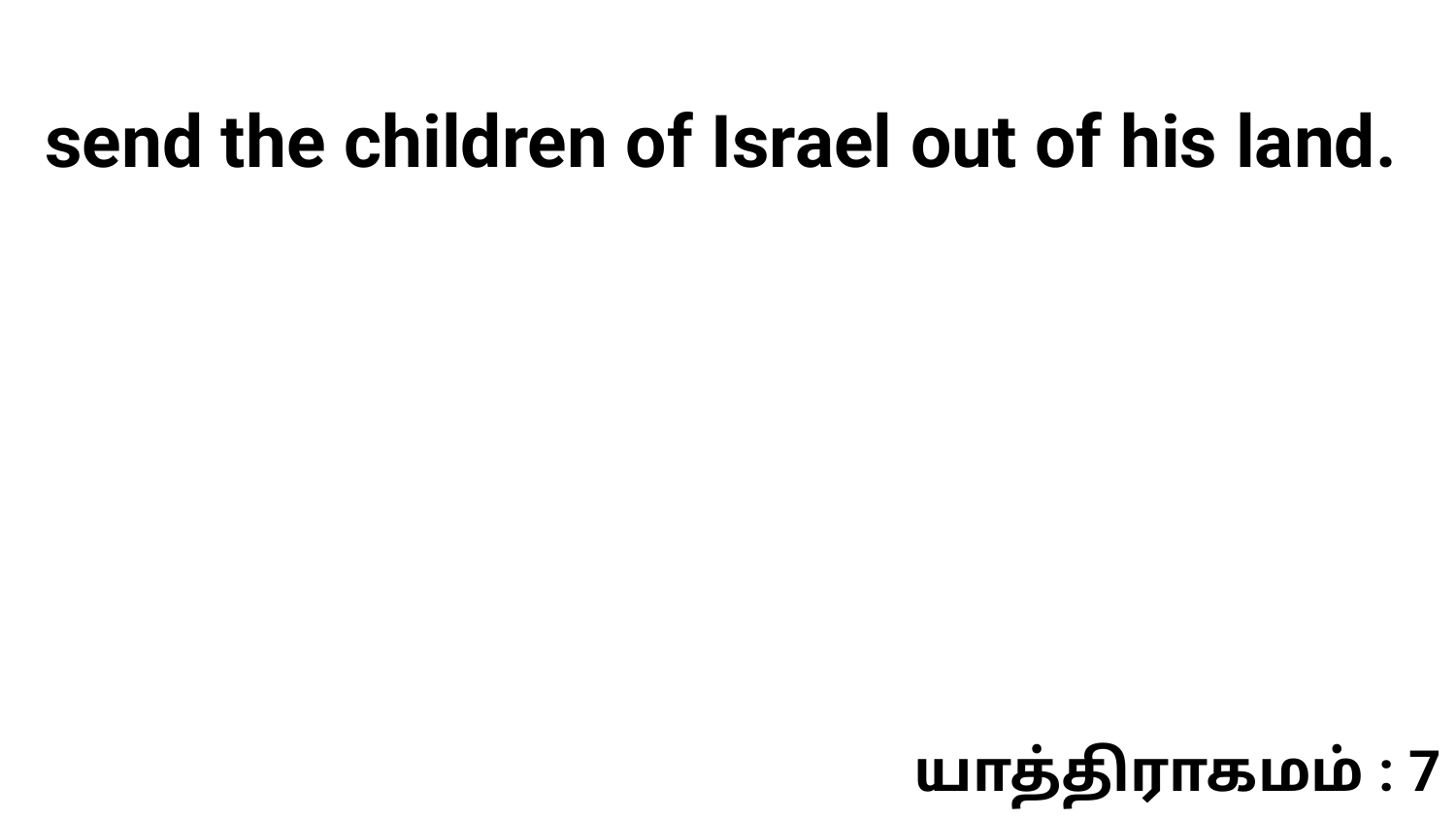

send the children of Israel out of his land.
யாத்திராகமம் : 7